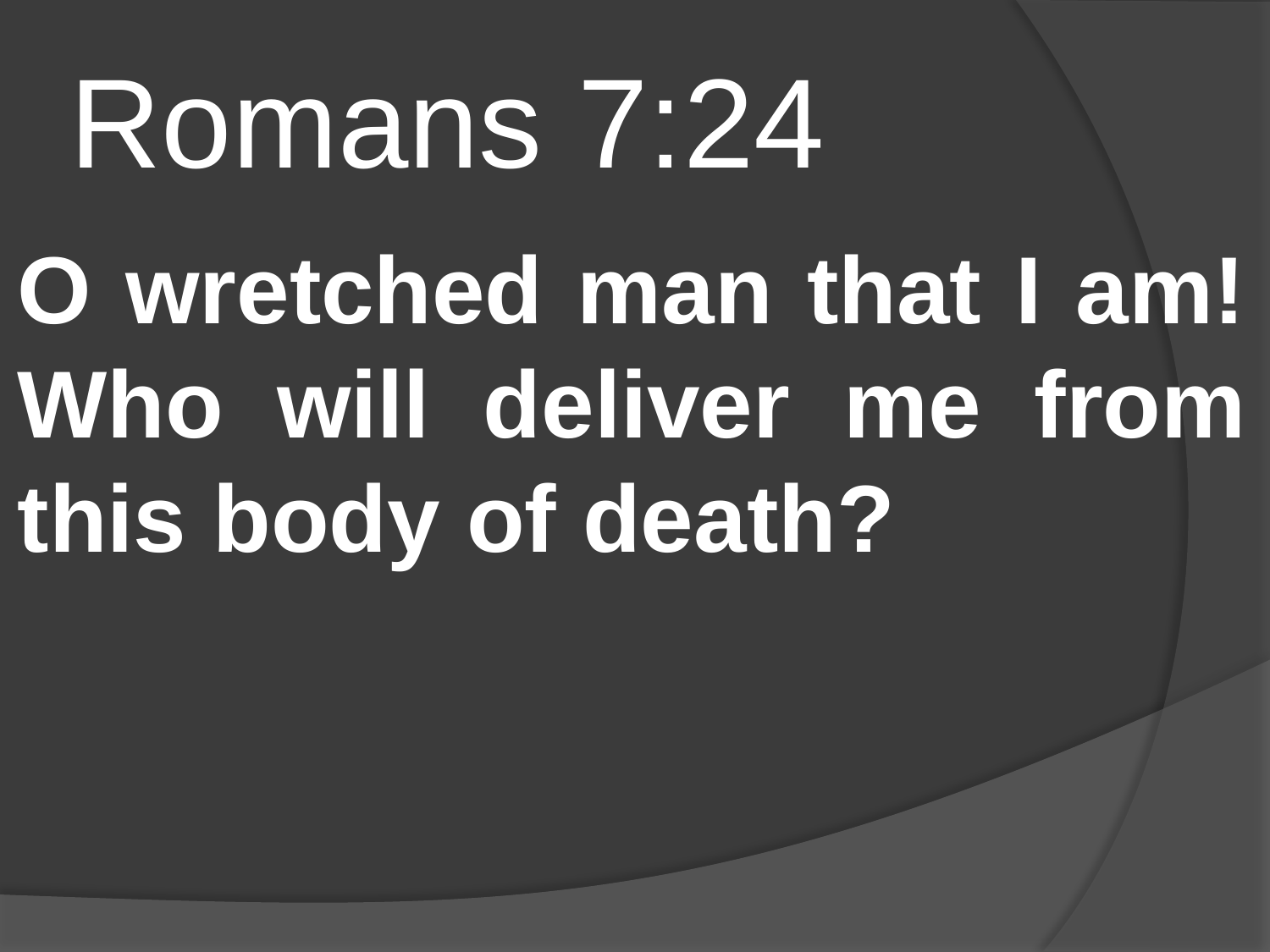

# Romans 7:24
O wretched man that I am! Who will deliver me from this body of death?